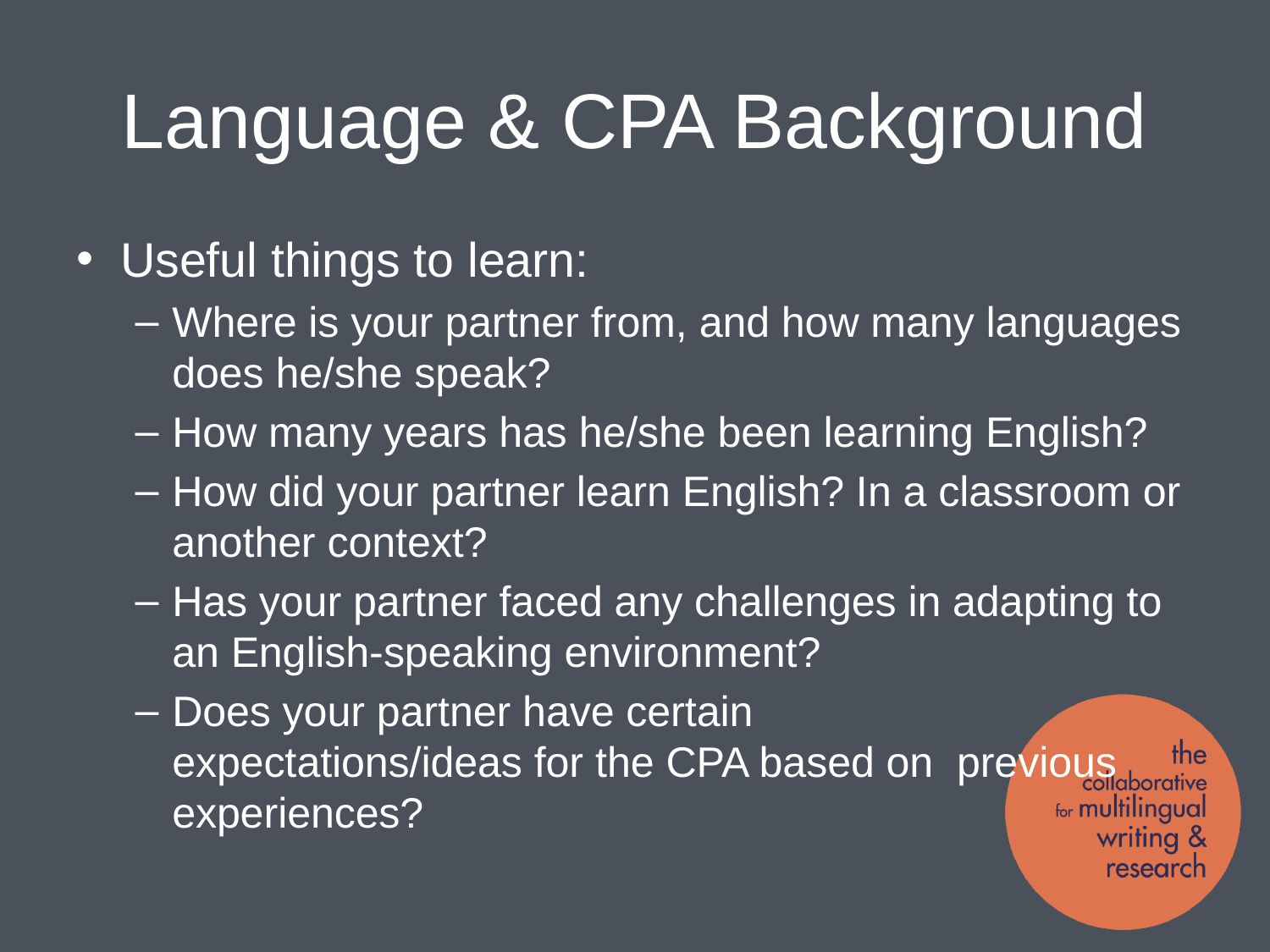

# Language & CPA Background
Useful things to learn:
Where is your partner from, and how many languages does he/she speak?
How many years has he/she been learning English?
How did your partner learn English? In a classroom or another context?
Has your partner faced any challenges in adapting to an English-speaking environment?
Does your partner have certain          expectations/ideas for the CPA based on  previous experiences?